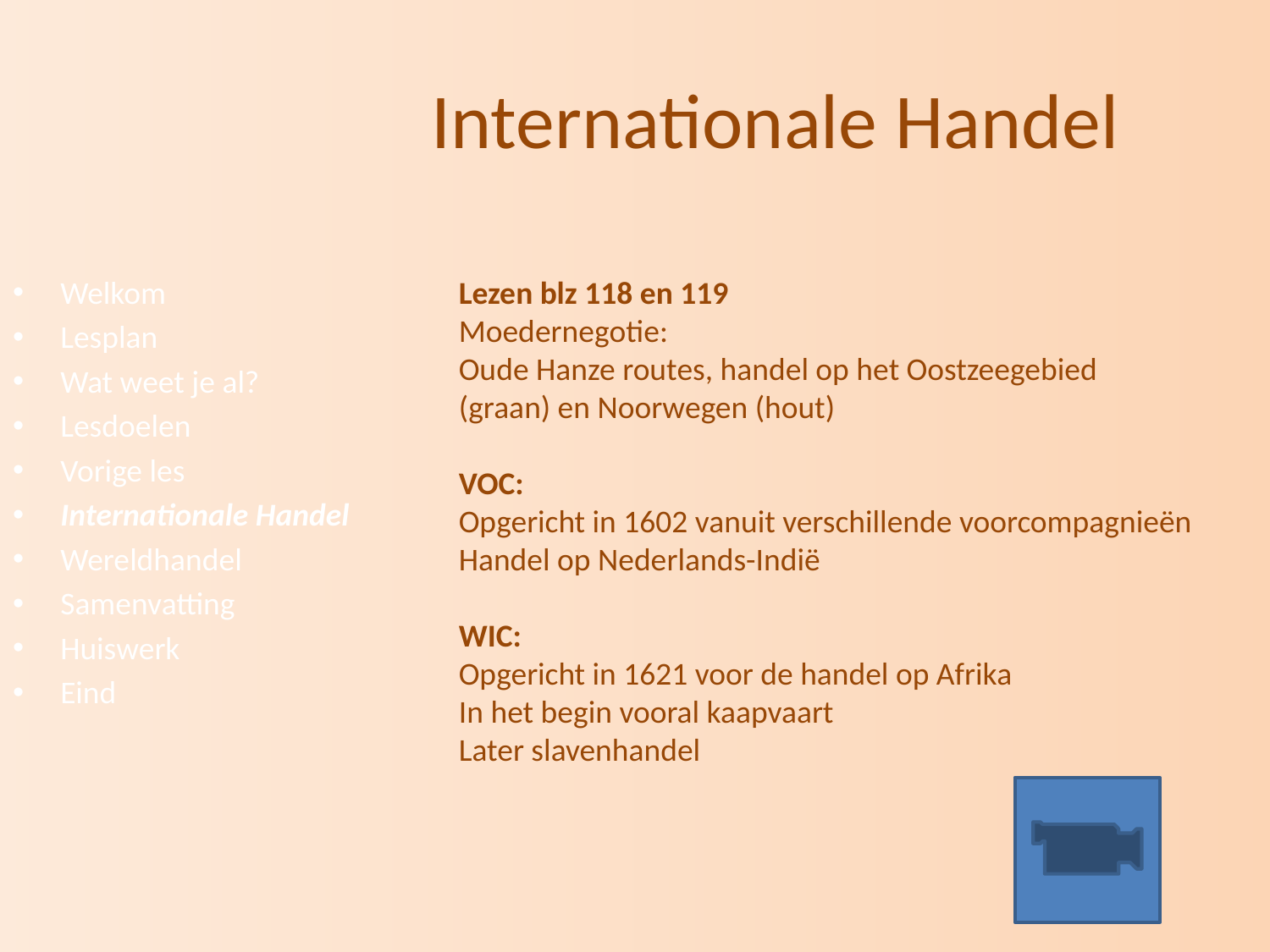

# Internationale Handel
Welkom
Lesplan
Wat weet je al?
Lesdoelen
Vorige les
Internationale Handel
Wereldhandel
Samenvatting
Huiswerk
Eind
Lezen blz 118 en 119
Moedernegotie:
Oude Hanze routes, handel op het Oostzeegebied (graan) en Noorwegen (hout)

VOC:
Opgericht in 1602 vanuit verschillende voorcompagnieën
Handel op Nederlands-Indië

WIC:
Opgericht in 1621 voor de handel op Afrika
In het begin vooral kaapvaart
Later slavenhandel